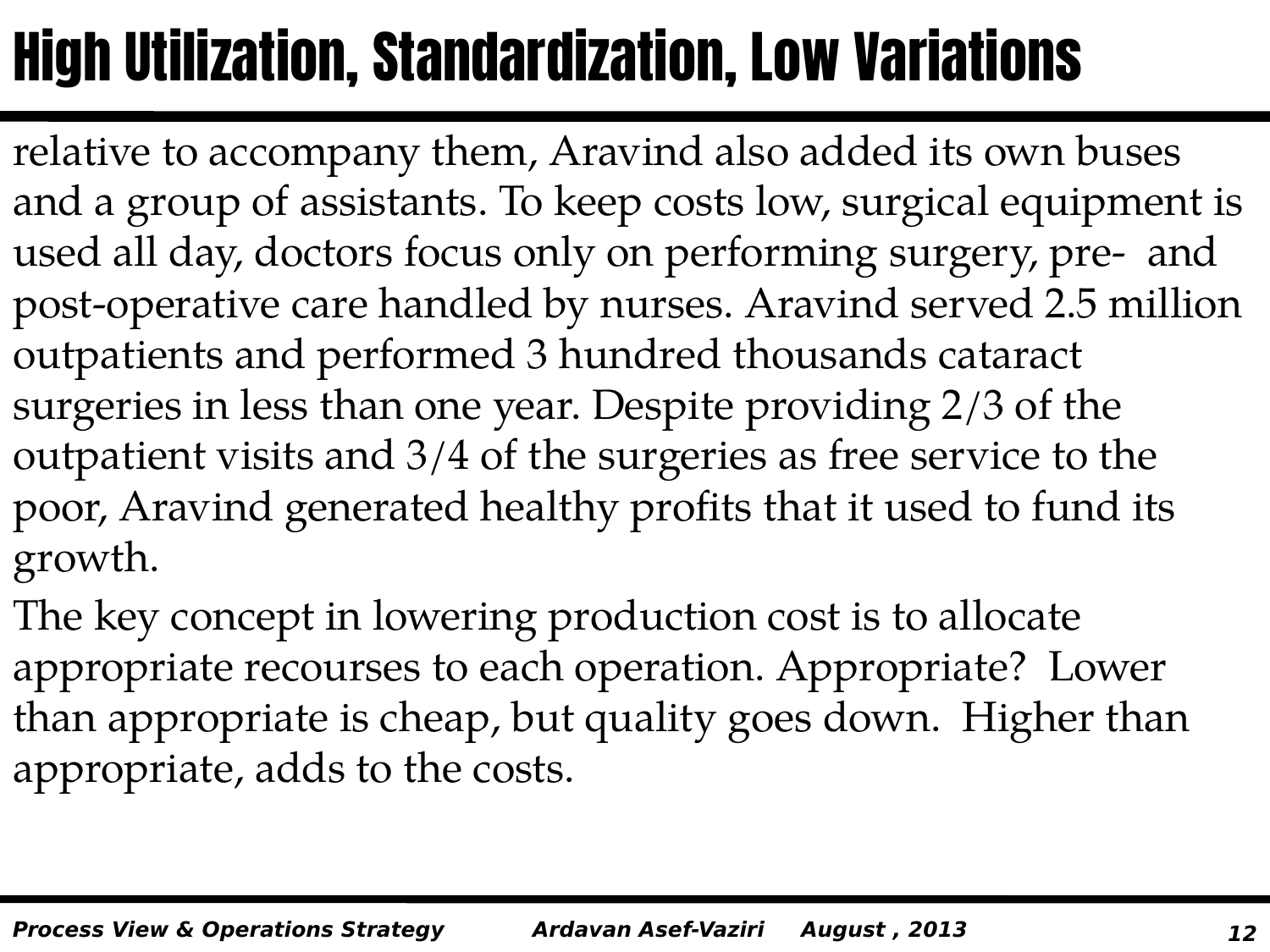

# High Utilization, Standardization, Low Variations
relative to accompany them, Aravind also added its own buses and a group of assistants. To keep costs low, surgical equipment is used all day, doctors focus only on performing surgery, pre-  and post-operative care handled by nurses. Aravind served 2.5 million outpatients and performed 3 hundred thousands cataract surgeries in less than one year. Despite providing 2/3 of the outpatient visits and 3/4 of the surgeries as free service to the poor, Aravind generated healthy profits that it used to fund its growth.
The key concept in lowering production cost is to allocate appropriate recourses to each operation. Appropriate?  Lower than appropriate is cheap, but quality goes down.  Higher than appropriate, adds to the costs.